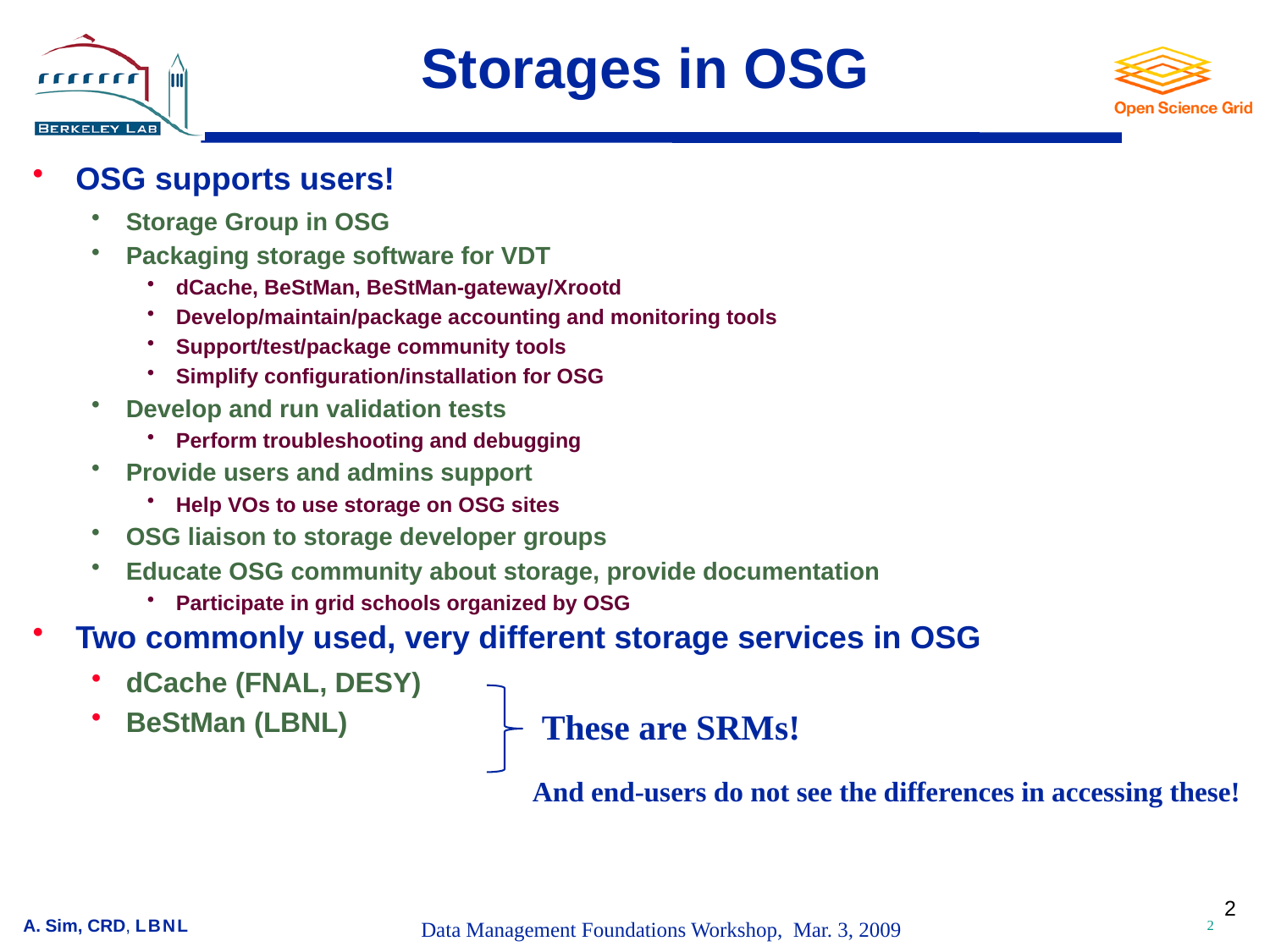

# Storages in OSG
OSG supports users!
Storage Group in OSG
Packaging storage software for VDT
dCache, BeStMan, BeStMan-gateway/Xrootd
Develop/maintain/package accounting and monitoring tools
Support/test/package community tools
Simplify configuration/installation for OSG
Develop and run validation tests
Perform troubleshooting and debugging
Provide users and admins support
Help VOs to use storage on OSG sites
OSG liaison to storage developer groups
Educate OSG community about storage, provide documentation
Participate in grid schools organized by OSG
Two commonly used, very different storage services in OSG
dCache (FNAL, DESY)
BeStMan (LBNL)

These are SRMs!
And end-users do not see the differences in accessing these!
2